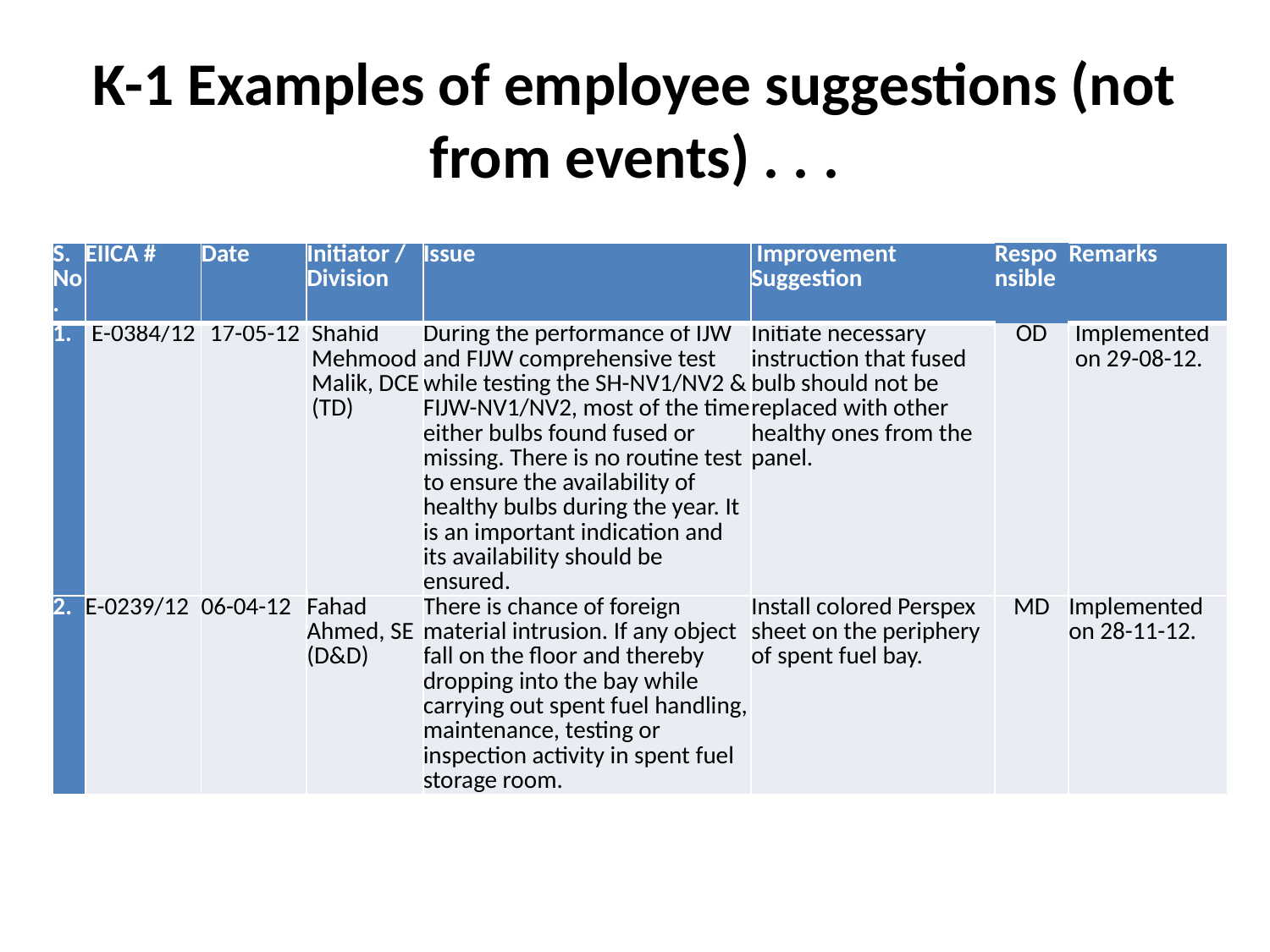

# K-1 Examples of employee suggestions (not from events) . . .
| S. No. | EIICA # | Date | Initiator / Division | Issue | Improvement Suggestion | Responsible | Remarks |
| --- | --- | --- | --- | --- | --- | --- | --- |
|  | E-0384/12 | 17-05-12 | Shahid Mehmood Malik, DCE (TD) | During the performance of IJW and FIJW comprehensive test while testing the SH-NV1/NV2 & FIJW-NV1/NV2, most of the time either bulbs found fused or missing. There is no routine test to ensure the availability of healthy bulbs during the year. It is an important indication and its availability should be ensured. | Initiate necessary instruction that fused bulb should not be replaced with other healthy ones from the panel. | OD | Implemented on 29-08-12. |
| 2. | E-0239/12 | 06-04-12 | Fahad Ahmed, SE (D&D) | There is chance of foreign material intrusion. If any object fall on the floor and thereby dropping into the bay while carrying out spent fuel handling, maintenance, testing or inspection activity in spent fuel storage room. | Install colored Perspex sheet on the periphery of spent fuel bay. | MD | Implemented on 28-11-12. |